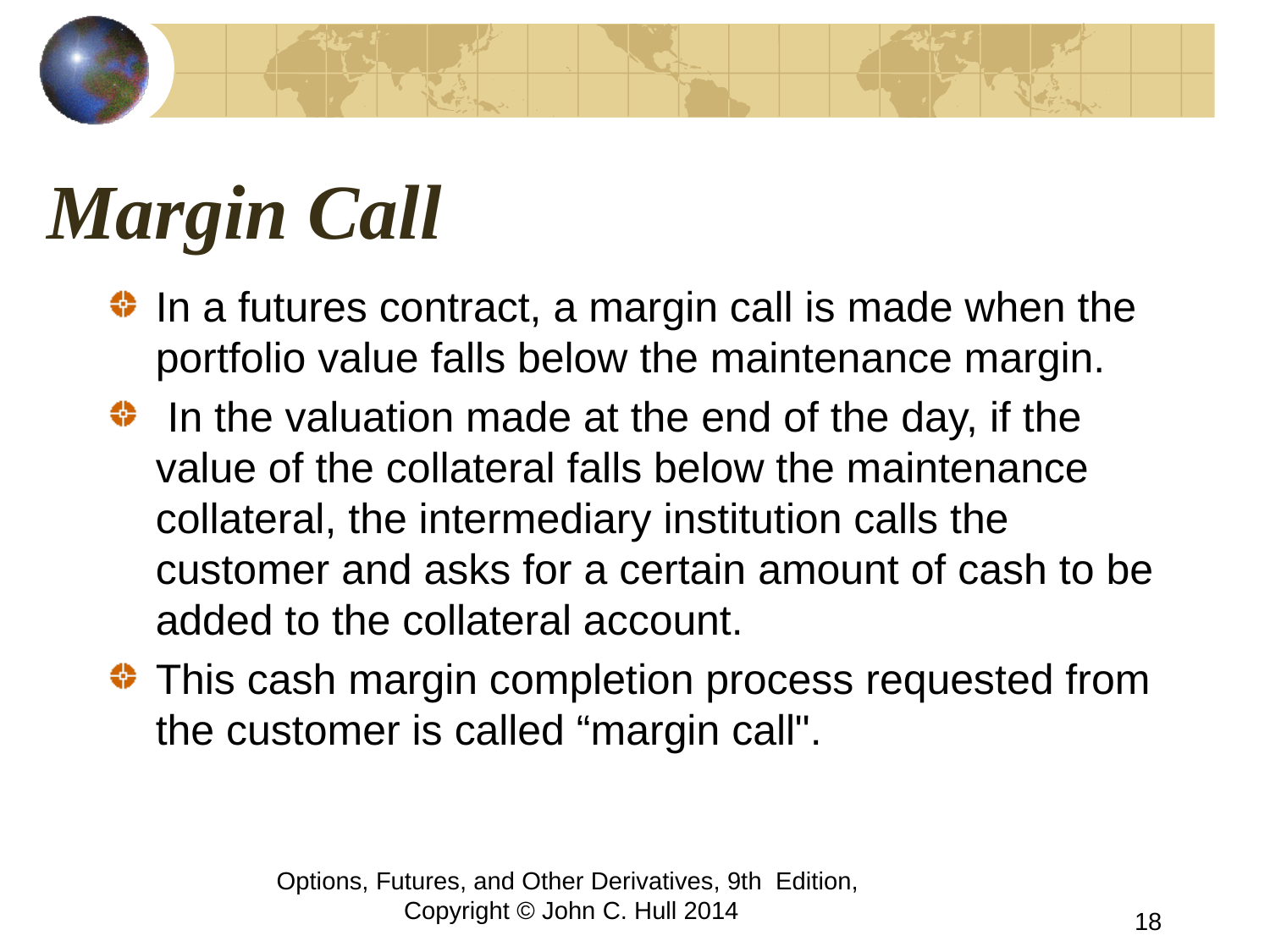

# Margin Call
In a futures contract, a margin call is made when the portfolio value falls below the maintenance margin.
 In the valuation made at the end of the day, if the value of the collateral falls below the maintenance collateral, the intermediary institution calls the customer and asks for a certain amount of cash to be added to the collateral account.
This cash margin completion process requested from the customer is called “margin call".
Options, Futures, and Other Derivatives, 9th  Edition,  Copyright © John C. Hull 2014
18